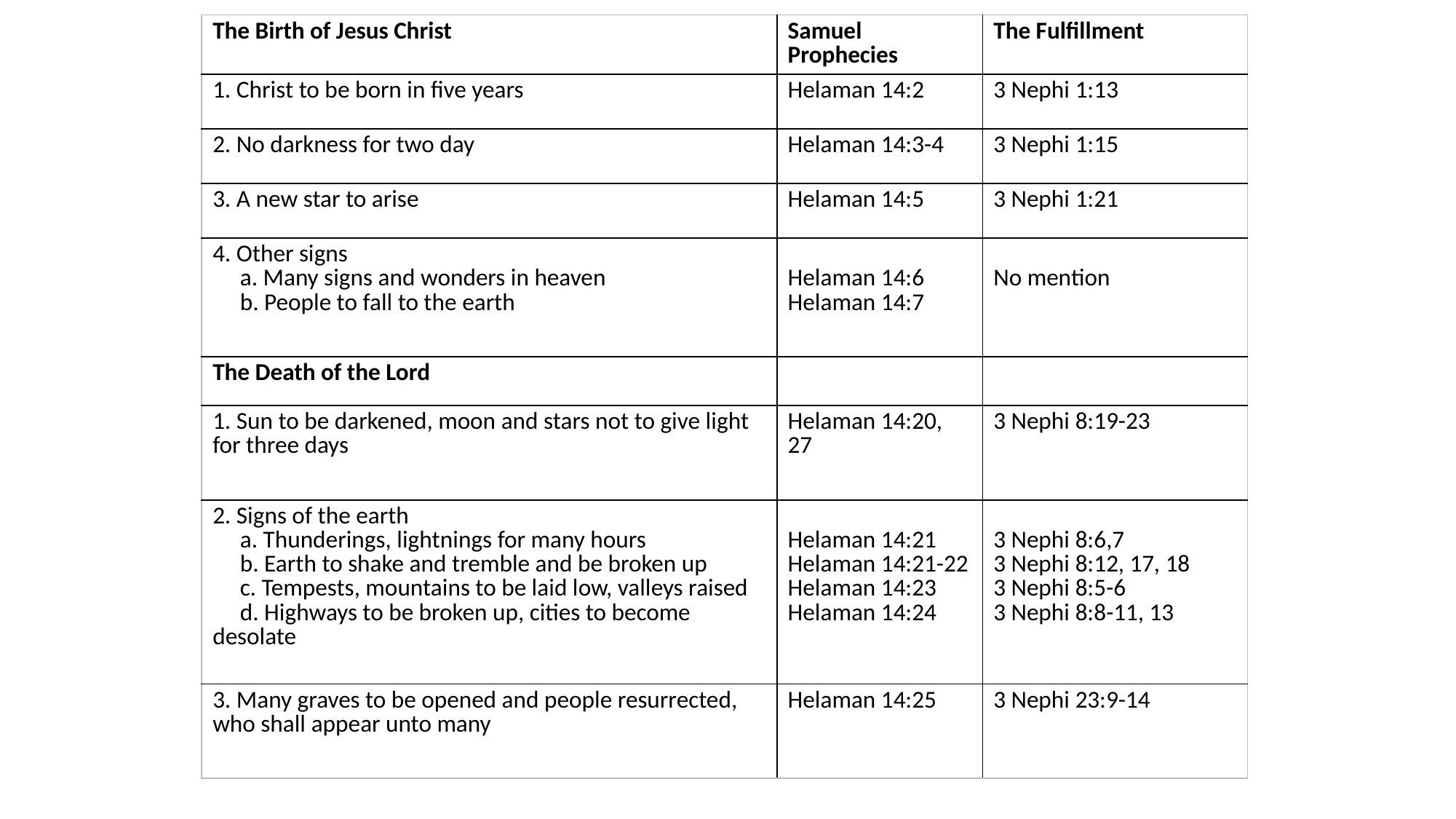

| The Birth of Jesus Christ | Samuel Prophecies | The Fulfillment |
| --- | --- | --- |
| 1. Christ to be born in five years | Helaman 14:2 | 3 Nephi 1:13 |
| 2. No darkness for two day | Helaman 14:3-4 | 3 Nephi 1:15 |
| 3. A new star to arise | Helaman 14:5 | 3 Nephi 1:21 |
| 4. Other signs a. Many signs and wonders in heaven b. People to fall to the earth | Helaman 14:6 Helaman 14:7 | No mention |
| The Death of the Lord |  |  |
| 1. Sun to be darkened, moon and stars not to give light for three days | Helaman 14:20, 27 | 3 Nephi 8:19-23 |
| 2. Signs of the earth a. Thunderings, lightnings for many hours b. Earth to shake and tremble and be broken up c. Tempests, mountains to be laid low, valleys raised d. Highways to be broken up, cities to become desolate | Helaman 14:21 Helaman 14:21-22 Helaman 14:23 Helaman 14:24 | 3 Nephi 8:6,7 3 Nephi 8:12, 17, 18 3 Nephi 8:5-6 3 Nephi 8:8-11, 13 |
| 3. Many graves to be opened and people resurrected, who shall appear unto many | Helaman 14:25 | 3 Nephi 23:9-14 |